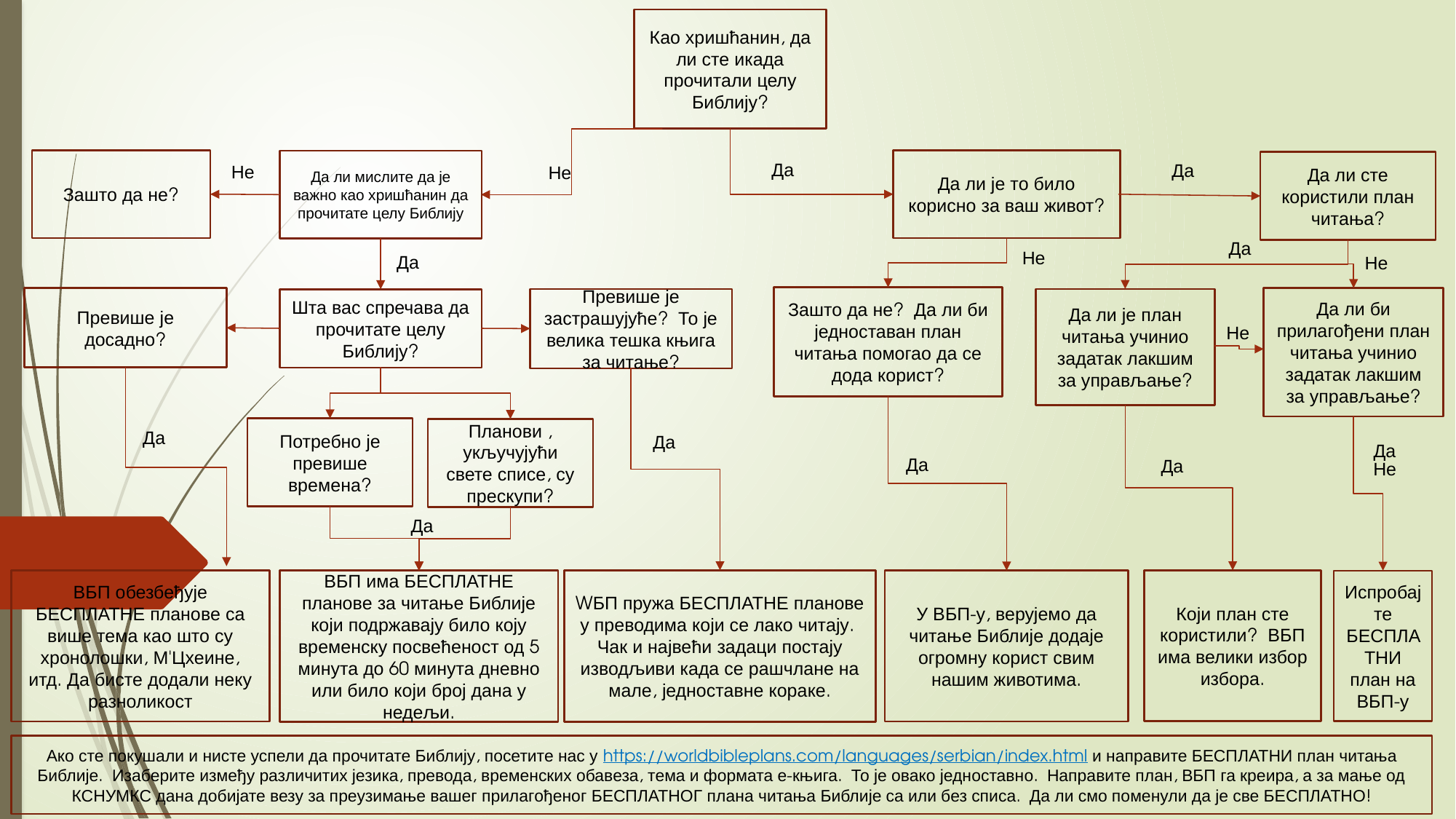

Као хришћанин, да ли сте икада прочитали целу Библију?
Зашто да не?
Да
Да ли је то било корисно за ваш живот?
Да ли мислите да је важно као хришћанин да прочитате целу Библију
Да
Да ли сте користили план читања?
Не
Не
Да
Не
Да
Не
Зашто да не?  Да ли би једноставан план читања помогао да се дода корист?
Да ли би прилагођени план читања учинио задатак лакшим за управљање?
Превише је досадно?
Превише је застрашујуће?  То је велика тешка књига за читање?
Да ли је план читања учинио задатак лакшим за управљање?
Шта вас спречава да прочитате целу Библију?
Не
Да
Потребно је превише времена?
Планови , укључујући свете списе, су прескупи?
Да
Да
Да
Да
Не
Да
ВБП обезбеђује БЕСПЛАТНЕ планове са више тема као што су хронолошки, М'Цхеине, итд. Да бисте додали неку разноликост
WБП пружа БЕСПЛАТНЕ планове у преводима који се лако читају.  Чак и највећи задаци постају изводљиви када се рашчлане на мале, једноставне кораке.
Који план сте користили?  ВБП има велики избор избора.
ВБП има БЕСПЛАТНЕ планове за читање Библије који подржавају било коју временску посвећеност од 5 минута до 60 минута дневно или било који број дана у недељи.
У ВБП-у, верујемо да читање Библије додаје огромну корист свим нашим животима.
Испробајте БЕСПЛАТНИ план на ВБП-у
Ако сте покушали и нисте успели да прочитате Библију, посетите нас у https://worldbibleplans.com/languages/serbian/index.html и направите БЕСПЛАТНИ план читања Библије.  Изаберите између различитих језика, превода, временских обавеза, тема и формата е-књига.  То је овако једноставно.  Направите план, ВБП га креира, а за мање од КСНУМКС дана добијате везу за преузимање вашег прилагођеног БЕСПЛАТНОГ плана читања Библије са или без списа.  Да ли смо поменули да је све БЕСПЛАТНО!